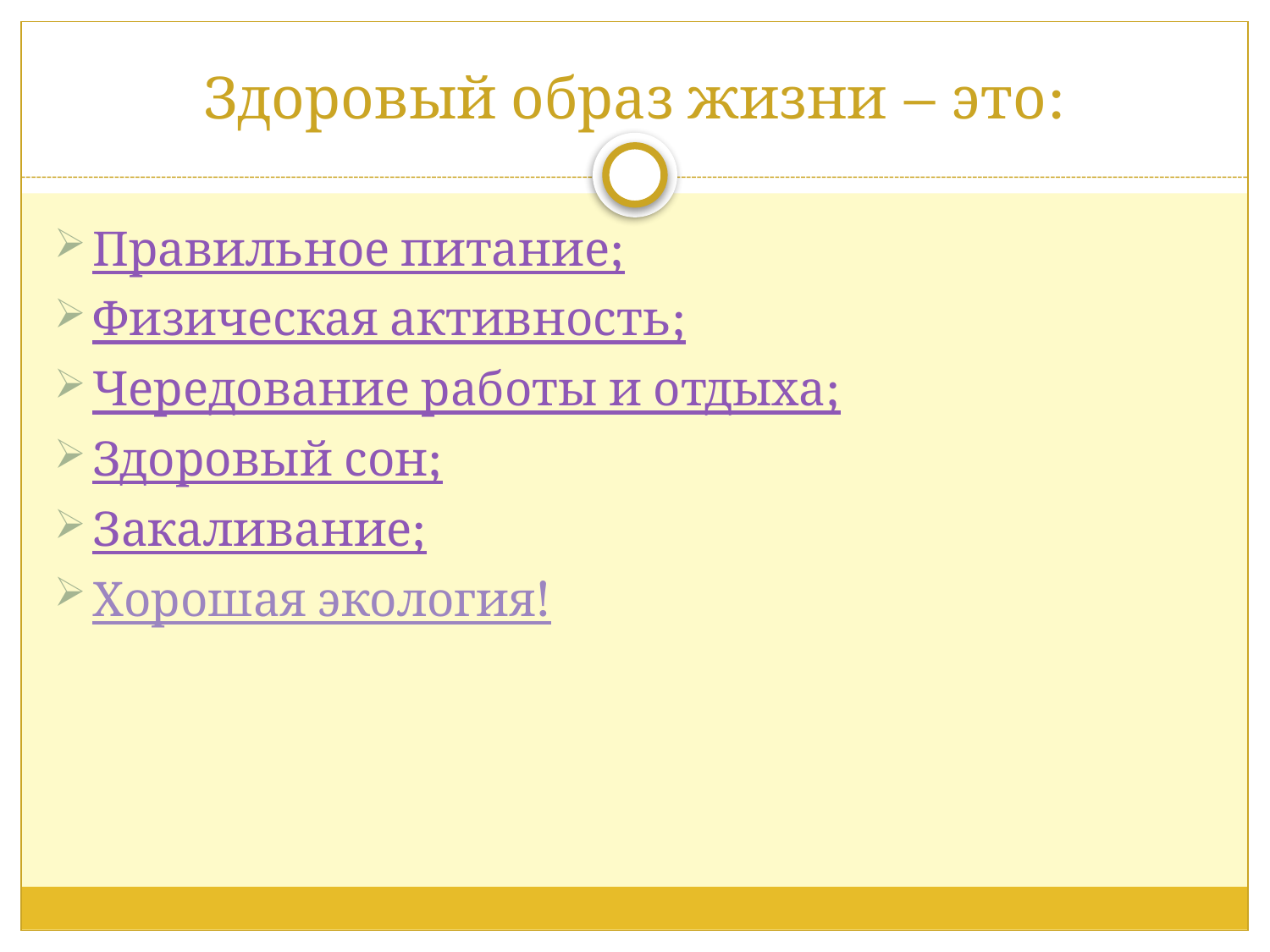

# Здоровый образ жизни – это:
Правильное питание;
Физическая активность;
Чередование работы и отдыха;
Здоровый сон;
Закаливание;
Хорошая экология!